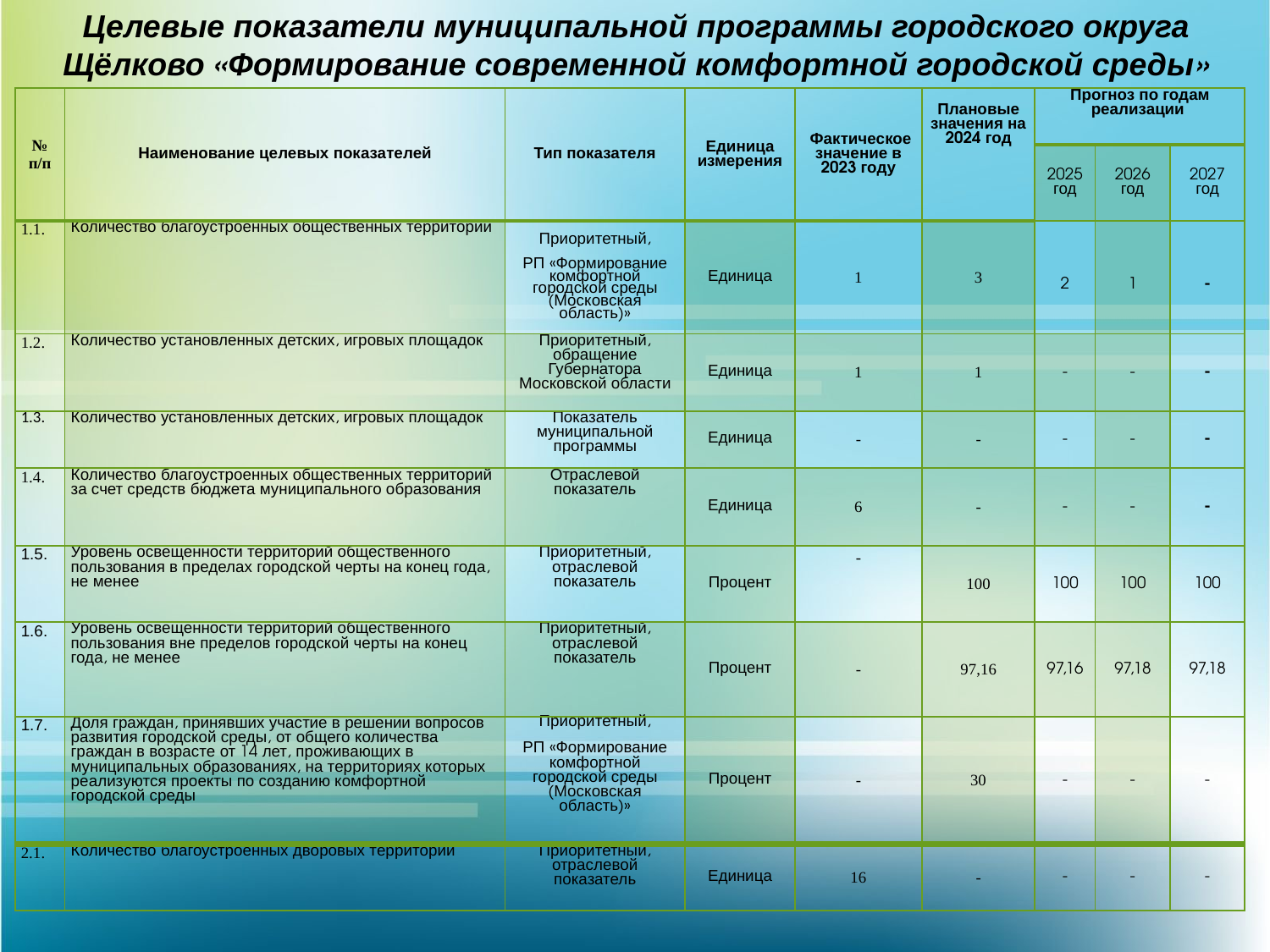

Целевые показатели муниципальной программы городского округа Щёлково «Формирование современной комфортной городской среды»
| № п/п | Наименование целевых показателей | Тип показателя | Единица измерения | Фактическое значение в 2023 году | Плановые значения на 2024 год | Прогноз по годам реализации |  |  |
| --- | --- | --- | --- | --- | --- | --- | --- | --- |
|  |  |  |  |  |  | 2025 год | 2026 год | 2027 год |
| 1.1. | Количество благоустроенных общественных территорий | Приоритетный,   РП «Формирование комфортной городской среды (Московская область)» | Единица | 1 | 3 | 2 | 1 | - |
| 1.2. | Количество установленных детских, игровых площадок | Приоритетный, обращение Губернатора Московской области | Единица | 1 | 1 | - | - | - |
| 1.3. | Количество установленных детских, игровых площадок | Показатель муниципальной программы | Единица | - | - | - | - | - |
| 1.4. | Количество благоустроенных общественных территорий за счет средств бюджета муниципального образования | Отраслевой показатель | Единица | 6 | - | - | - | - |
| 1.5. | Уровень освещенности территорий общественного пользования в пределах городской черты на конец года, не менее | Приоритетный, отраслевой показатель | Процент | - | 100 | 100 | 100 | 100 |
| 1.6. | Уровень освещенности территорий общественного пользования вне пределов городской черты на конец года, не менее | Приоритетный, отраслевой показатель | Процент | - | 97,16 | 97,16 | 97,18 | 97,18 |
| 1.7. | Доля граждан, принявших участие в решении вопросов развития городской среды, от общего количества граждан в возрасте от 14 лет, проживающих в муниципальных образованиях, на территориях которых реализуются проекты по созданию комфортной городской среды | Приоритетный,   РП «Формирование комфортной городской среды (Московская область)» | Процент | - | 30 | - | - | - |
| 2.1. | Количество благоустроенных дворовых территорий | Приоритетный, отраслевой показатель | Единица | 16 | - | - | - | - |